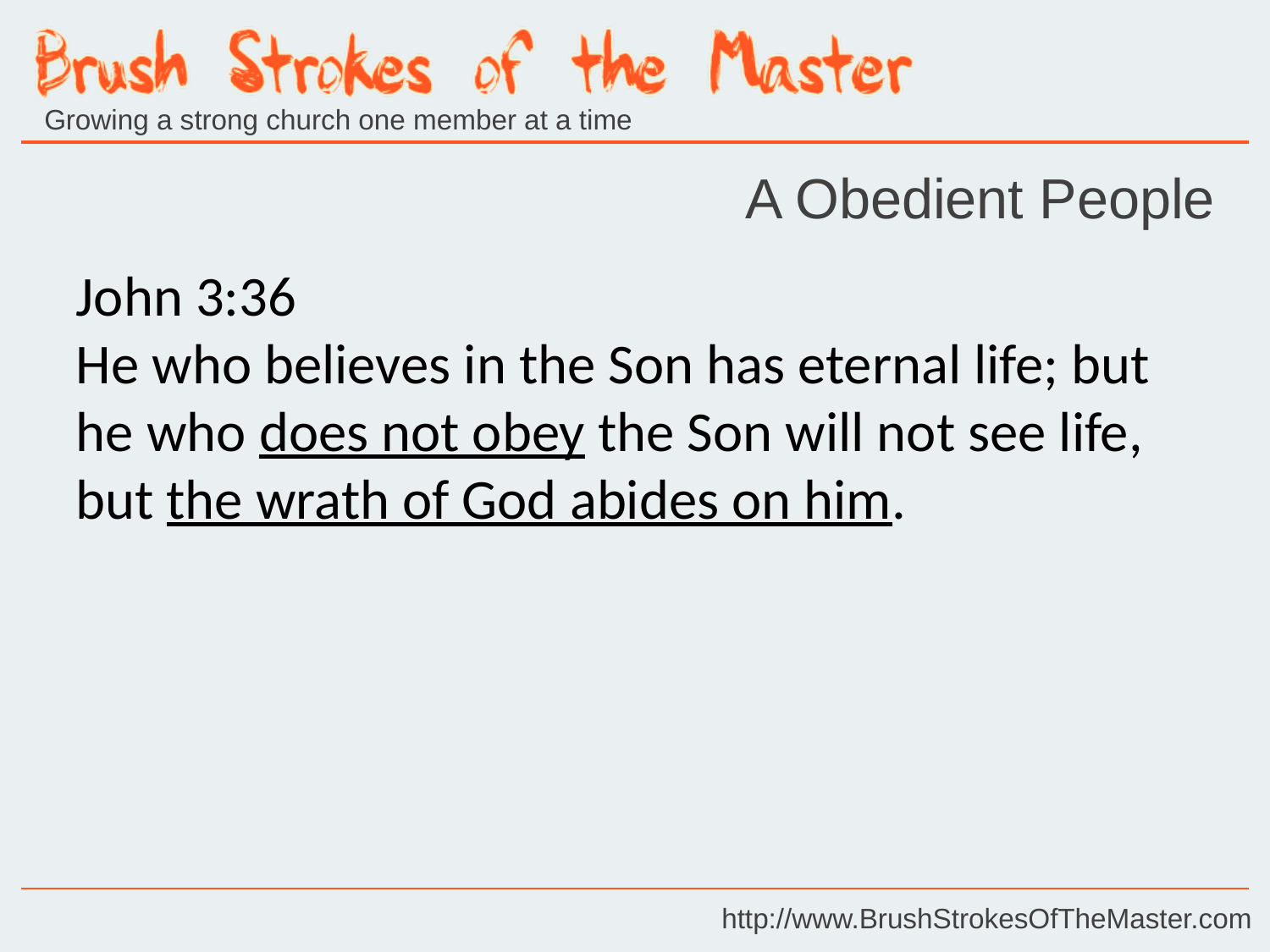

A Obedient People
John 3:36
He who believes in the Son has eternal life; but he who does not obey the Son will not see life, but the wrath of God abides on him.